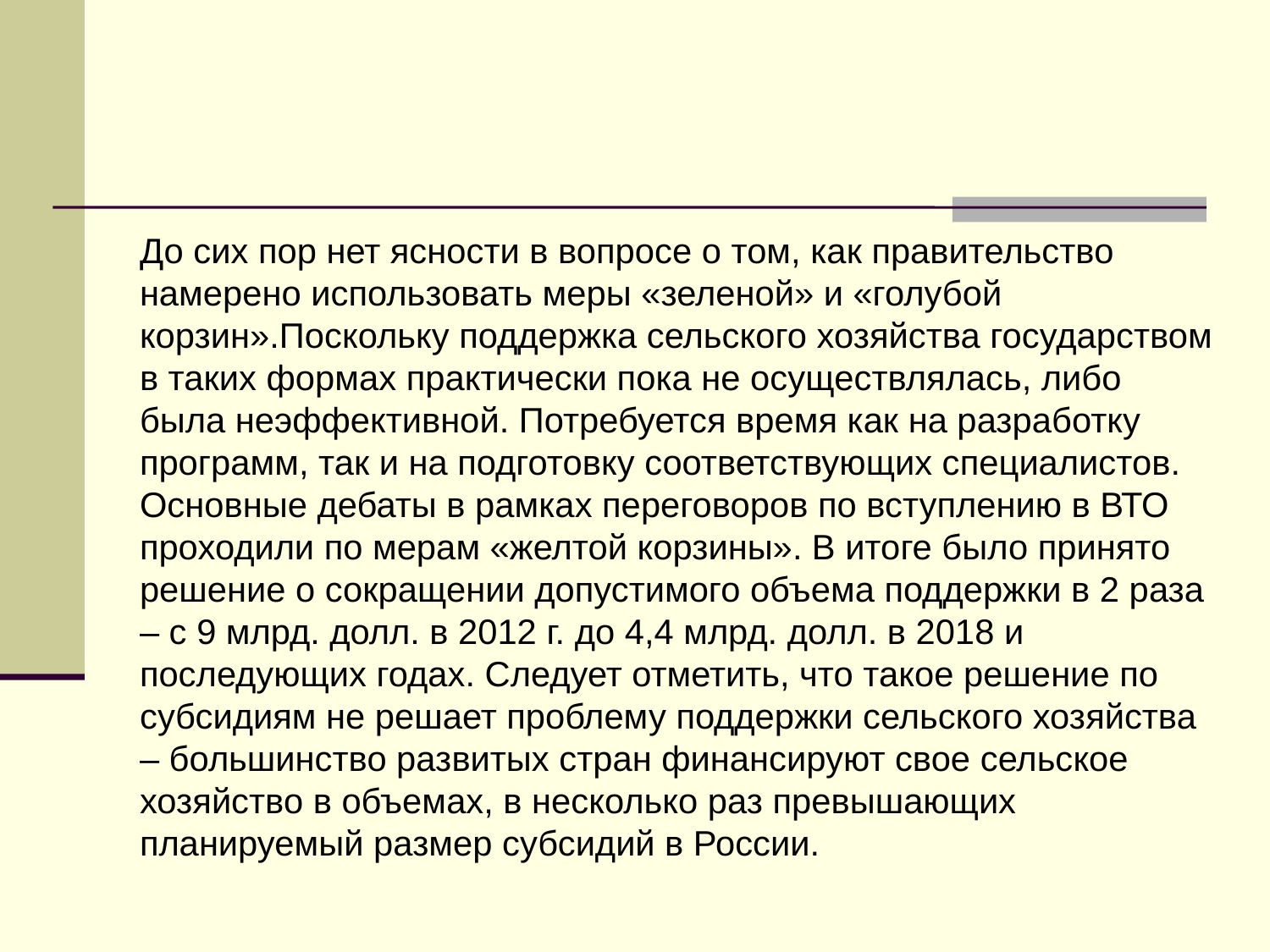

До сих пор нет ясности в вопросе о том, как правительство намерено использовать меры «зеленой» и «голубой корзин».Поскольку поддержка сельского хозяйства государством в таких формах практически пока не осуществлялась, либо была неэффективной. Потребуется время как на разработку программ, так и на подготовку соответствующих специалистов.
Основные дебаты в рамках переговоров по вступлению в ВТО проходили по мерам «желтой корзины». В итоге было принято решение о сокращении допустимого объема поддержки в 2 раза – с 9 млрд. долл. в 2012 г. до 4,4 млрд. долл. в 2018 и последующих годах. Следует отметить, что такое решение по субсидиям не решает проблему поддержки сельского хозяйства – большинство развитых стран финансируют свое сельское хозяйство в объемах, в несколько раз превышающих планируемый размер субсидий в России.